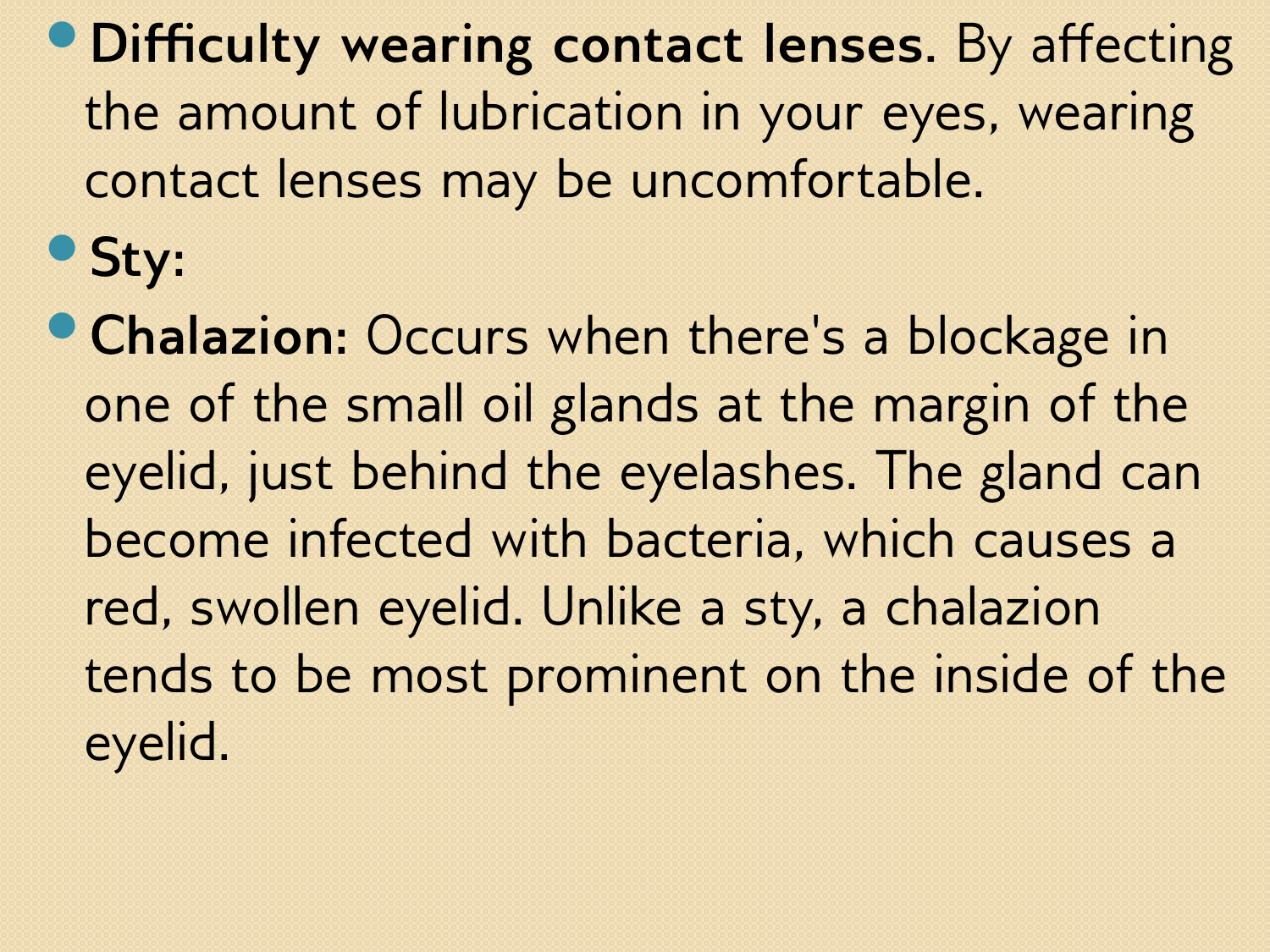

Difficulty wearing contact lenses. By affecting the amount of lubrication in your eyes, wearing contact lenses may be uncomfortable.
Sty:
Chalazion: Occurs when there's a blockage in one of the small oil glands at the margin of the eyelid, just behind the eyelashes. The gland can become infected with bacteria, which causes a red, swollen eyelid. Unlike a sty, a chalazion tends to be most prominent on the inside of the eyelid.
#
97